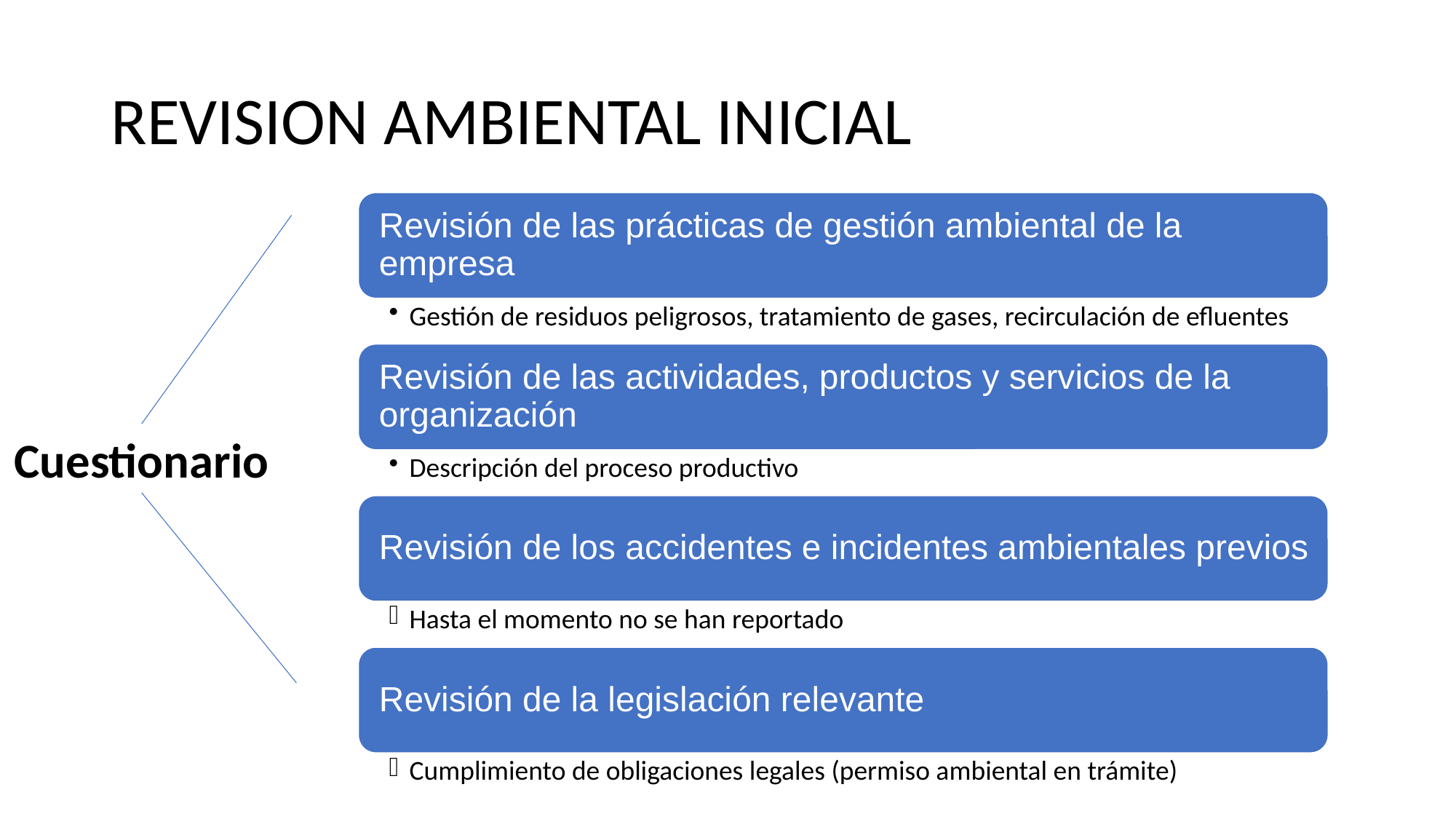

# REVISION AMBIENTAL INICIAL
Revisión de las prácticas de gestión ambiental de la empresa
Gestión de residuos peligrosos, tratamiento de gases, recirculación de efluentes
Revisión de las actividades, productos y servicios de la organización
Descripción del proceso productivo
Revisión de los accidentes e incidentes ambientales previos
Hasta el momento no se han reportado
Revisión de la legislación relevante
Cumplimiento de obligaciones legales (permiso ambiental en trámite)
Cuestionario